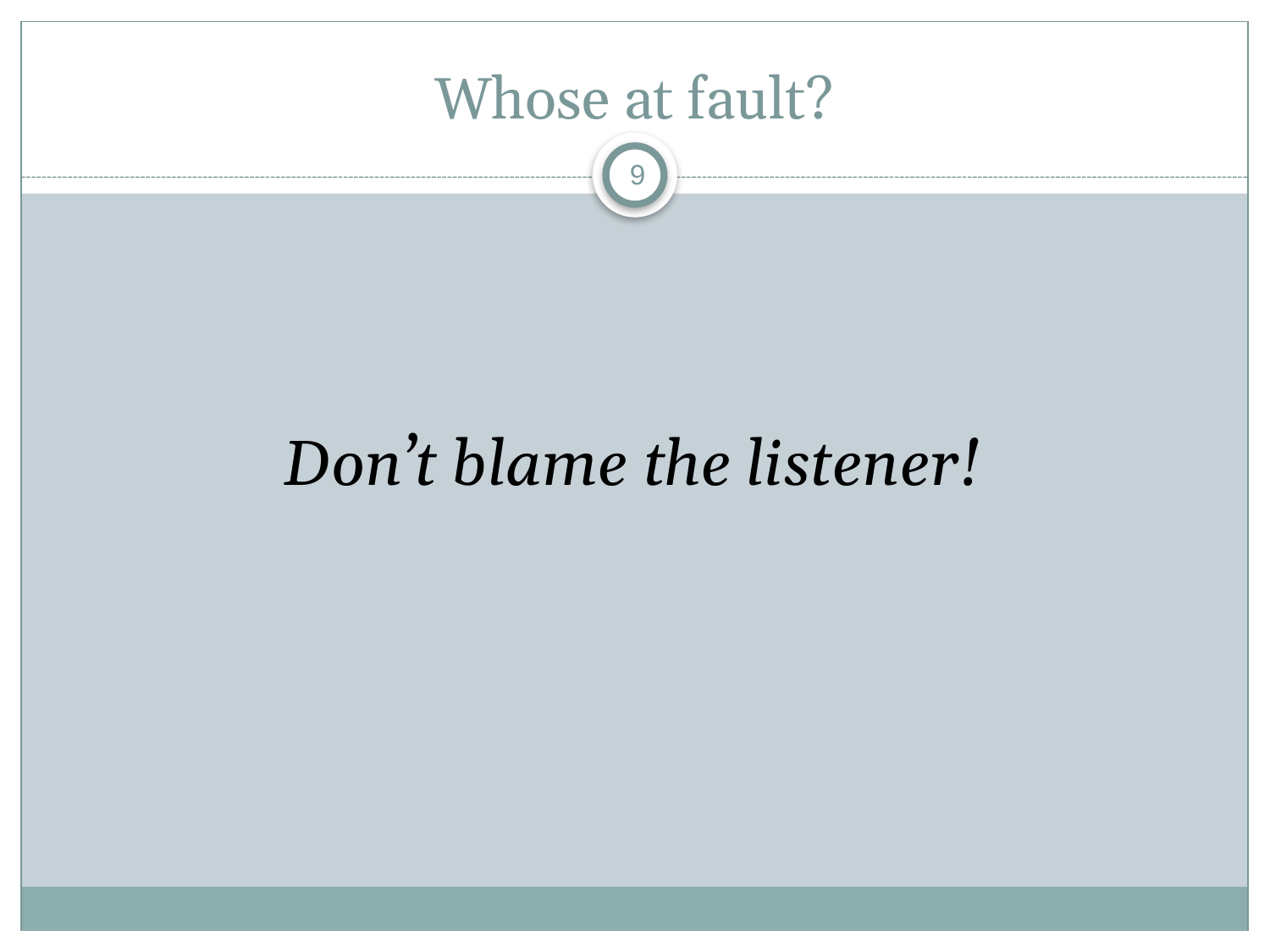

# Whose at fault?
9

Don’t blame the listener!